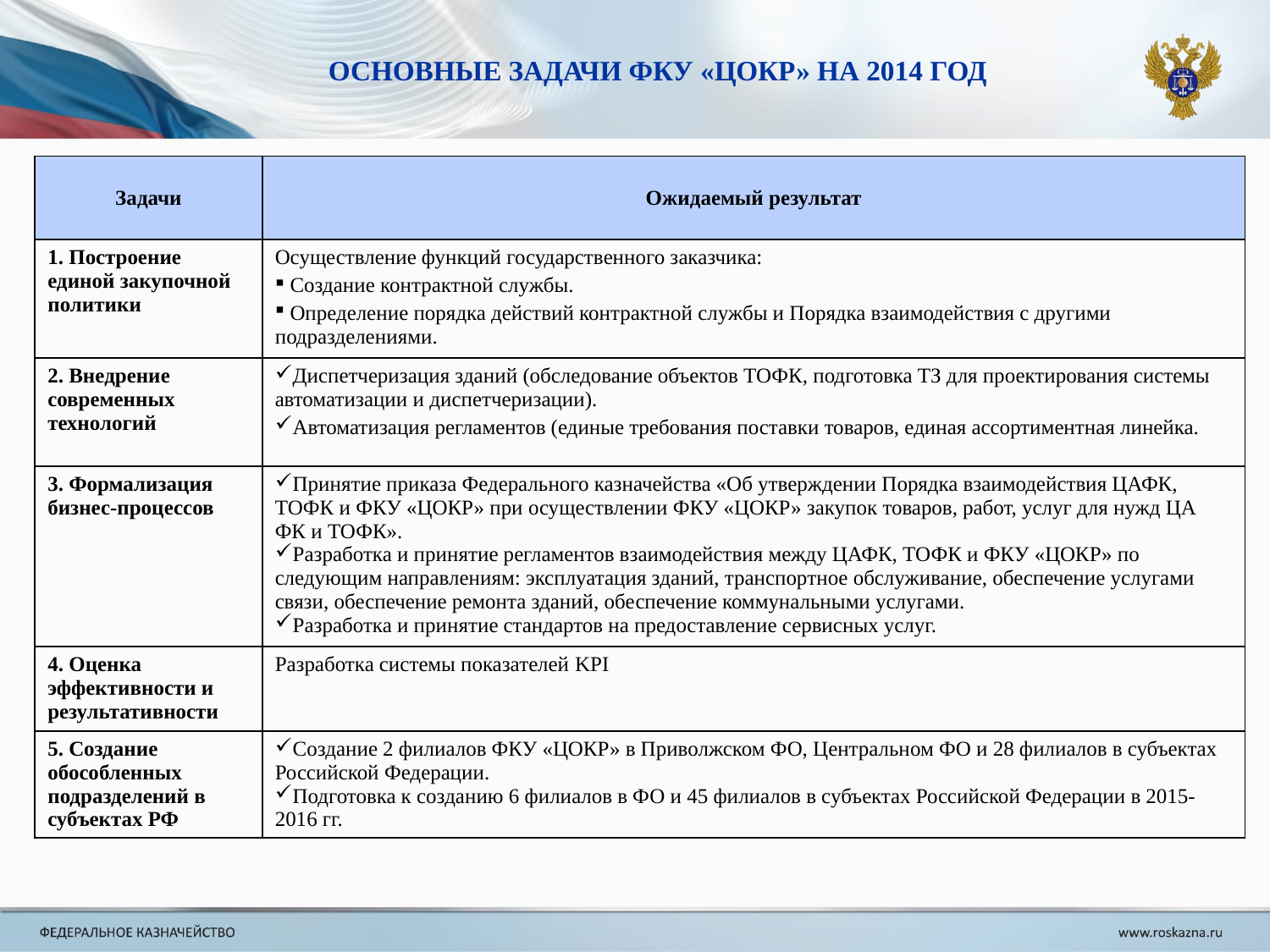

ОСНОВНЫЕ ЗАДАЧИ ФКУ «ЦОКР» НА 2014 ГОД
| Задачи | Ожидаемый результат |
| --- | --- |
| 1. Построение единой закупочной политики | Осуществление функций государственного заказчика: Создание контрактной службы. Определение порядка действий контрактной службы и Порядка взаимодействия с другими подразделениями. |
| 2. Внедрение современных технологий | Диспетчеризация зданий (обследование объектов ТОФК, подготовка ТЗ для проектирования системы автоматизации и диспетчеризации). Автоматизация регламентов (единые требования поставки товаров, единая ассортиментная линейка. |
| 3. Формализация бизнес-процессов | Принятие приказа Федерального казначейства «Об утверждении Порядка взаимодействия ЦАФК, ТОФК и ФКУ «ЦОКР» при осуществлении ФКУ «ЦОКР» закупок товаров, работ, услуг для нужд ЦА ФК и ТОФК». Разработка и принятие регламентов взаимодействия между ЦАФК, ТОФК и ФКУ «ЦОКР» по следующим направлениям: эксплуатация зданий, транспортное обслуживание, обеспечение услугами связи, обеспечение ремонта зданий, обеспечение коммунальными услугами. Разработка и принятие стандартов на предоставление сервисных услуг. |
| 4. Оценка эффективности и результативности | Разработка системы показателей KPI |
| 5. Создание обособленных подразделений в субъектах РФ | Создание 2 филиалов ФКУ «ЦОКР» в Приволжском ФО, Центральном ФО и 28 филиалов в субъектах Российской Федерации. Подготовка к созданию 6 филиалов в ФО и 45 филиалов в субъектах Российской Федерации в 2015-2016 гг. |